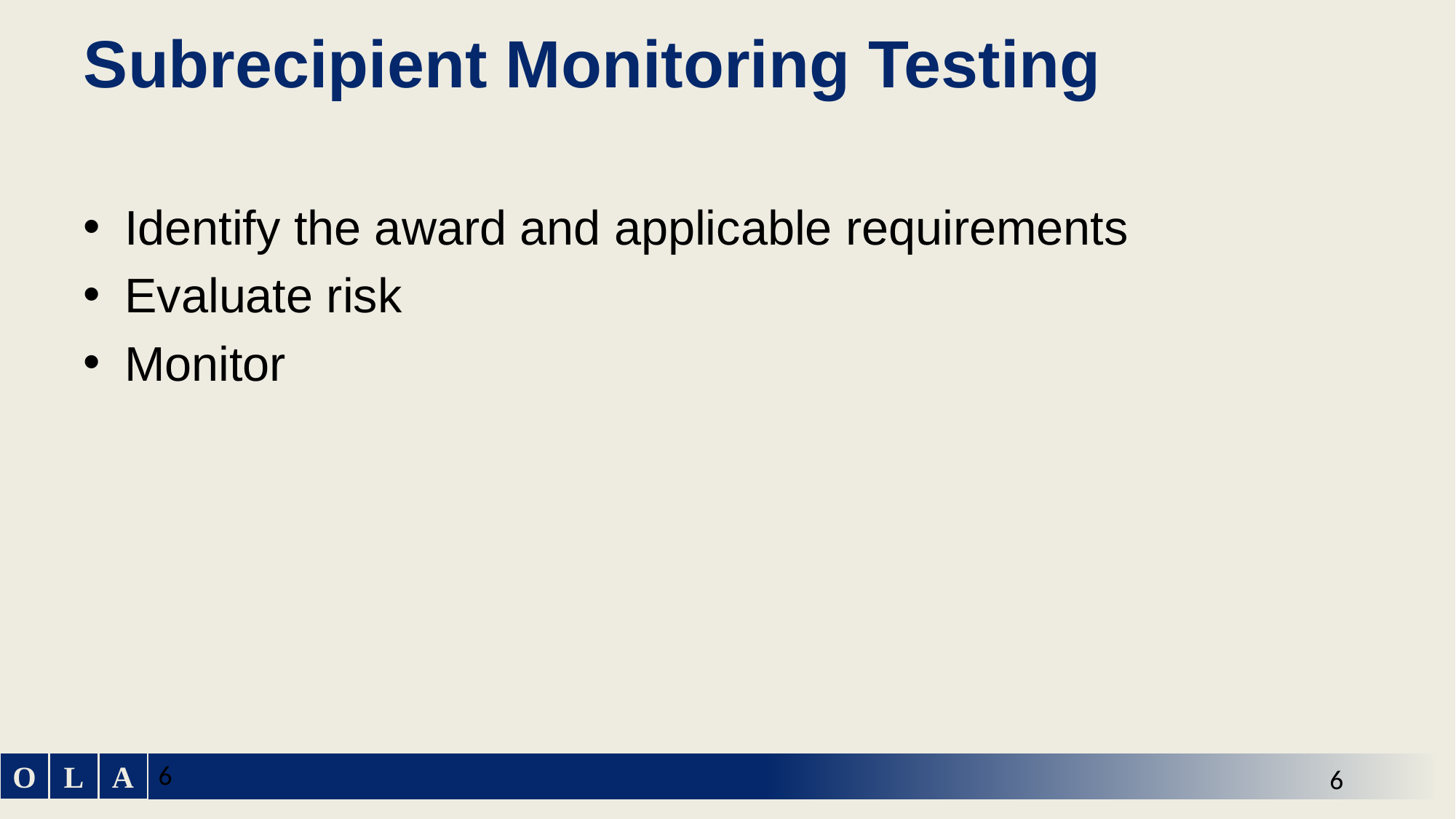

# Subrecipient Monitoring Testing
Identify the award and applicable requirements
Evaluate risk
Monitor
6
6